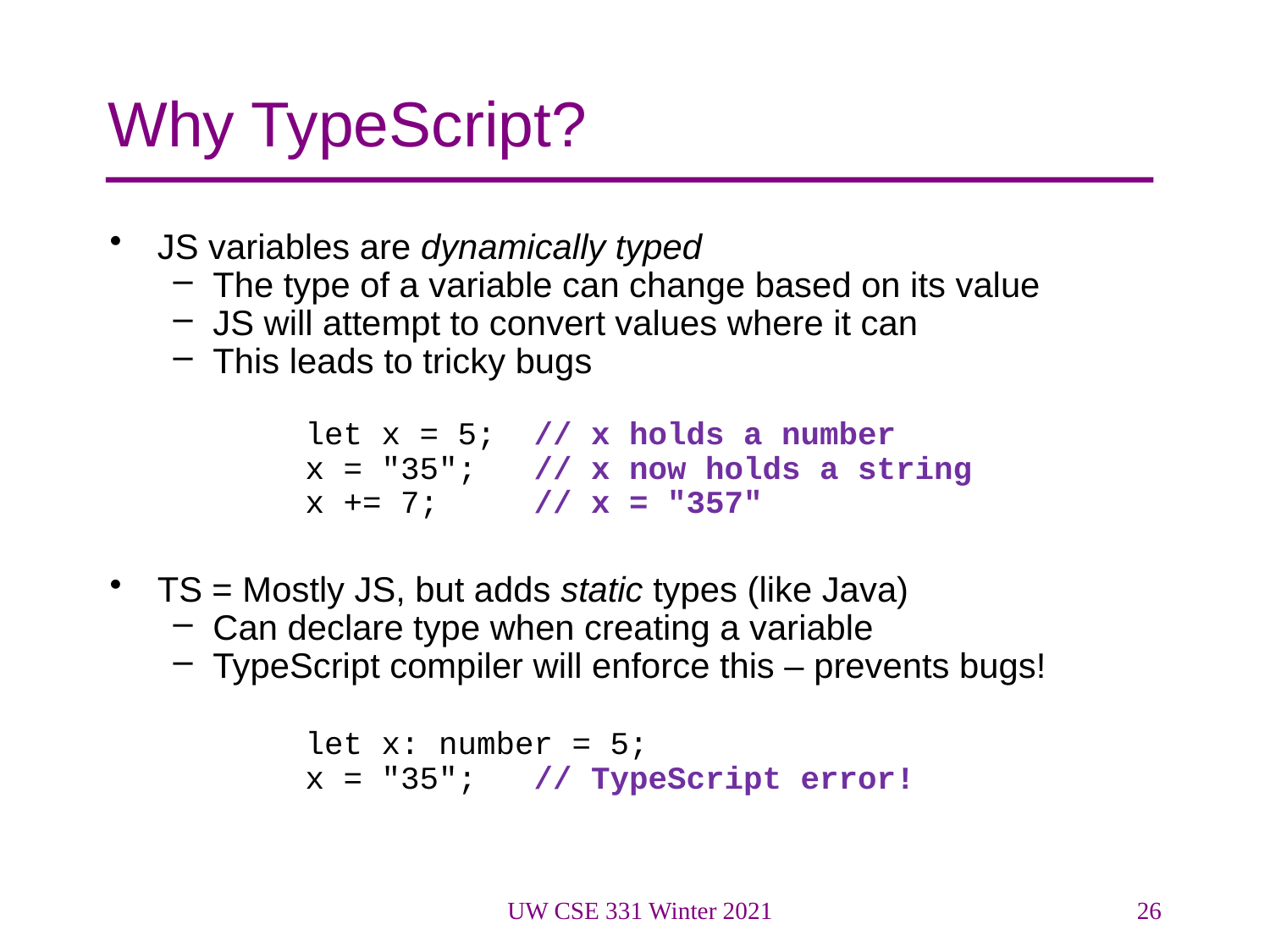

# Why TypeScript?
JS variables are dynamically typed
The type of a variable can change based on its value
JS will attempt to convert values where it can
This leads to tricky bugs

TS = Mostly JS, but adds static types (like Java)
Can declare type when creating a variable
TypeScript compiler will enforce this – prevents bugs!
let x = 5;  // x holds a number
x = "35";   // x now holds a string
x += 7;     // x = "357"
let x: number = 5;
x = "35";   // TypeScript error!
UW CSE 331 Winter 2021
26